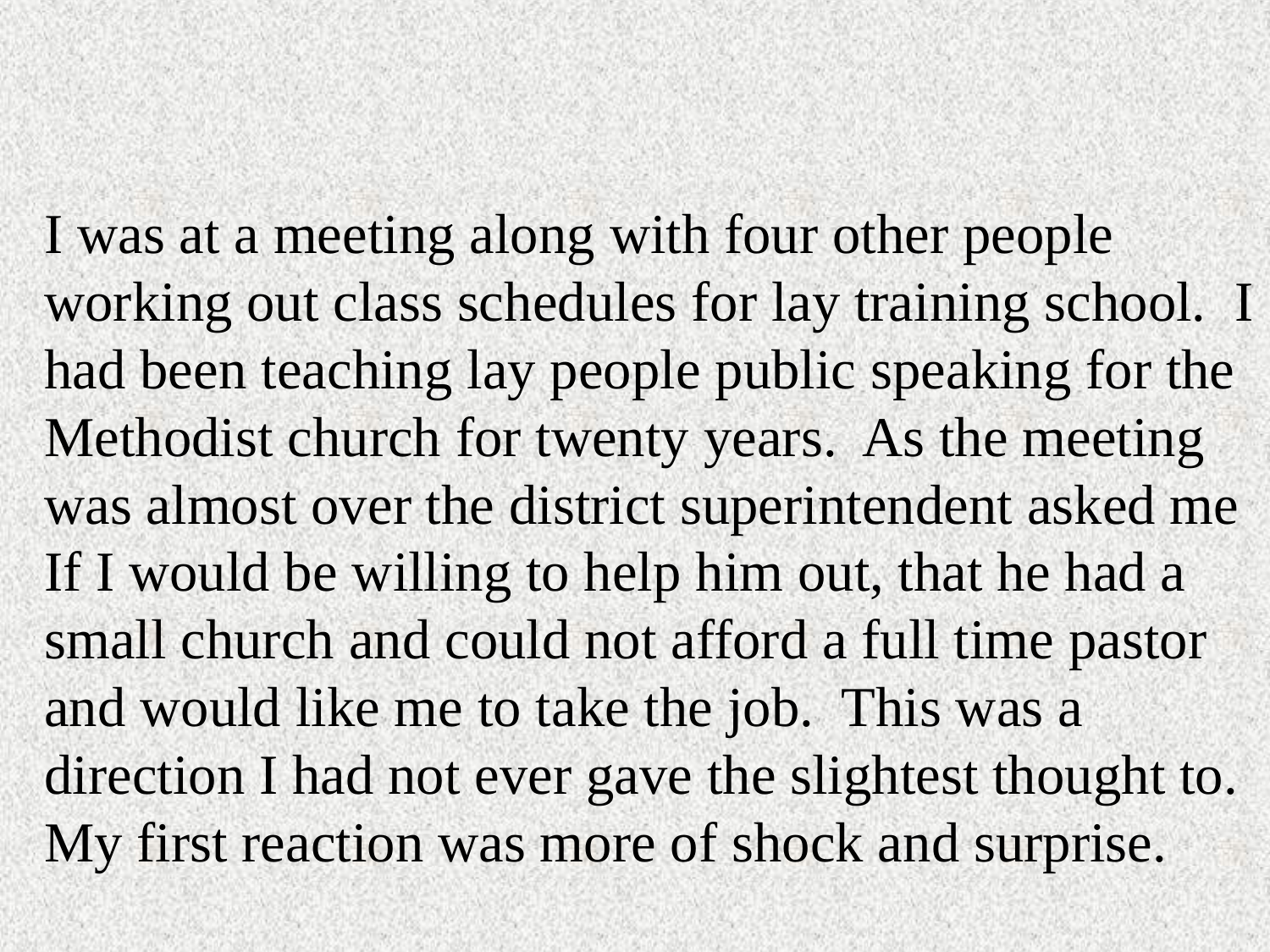

I was at a meeting along with four other people working out class schedules for lay training school.  I had been teaching lay people public speaking for the Methodist church for twenty years.  As the meeting was almost over the district superintendent asked me If I would be willing to help him out, that he had a small church and could not afford a full time pastor and would like me to take the job.  This was a direction I had not ever gave the slightest thought to. My first reaction was more of shock and surprise.